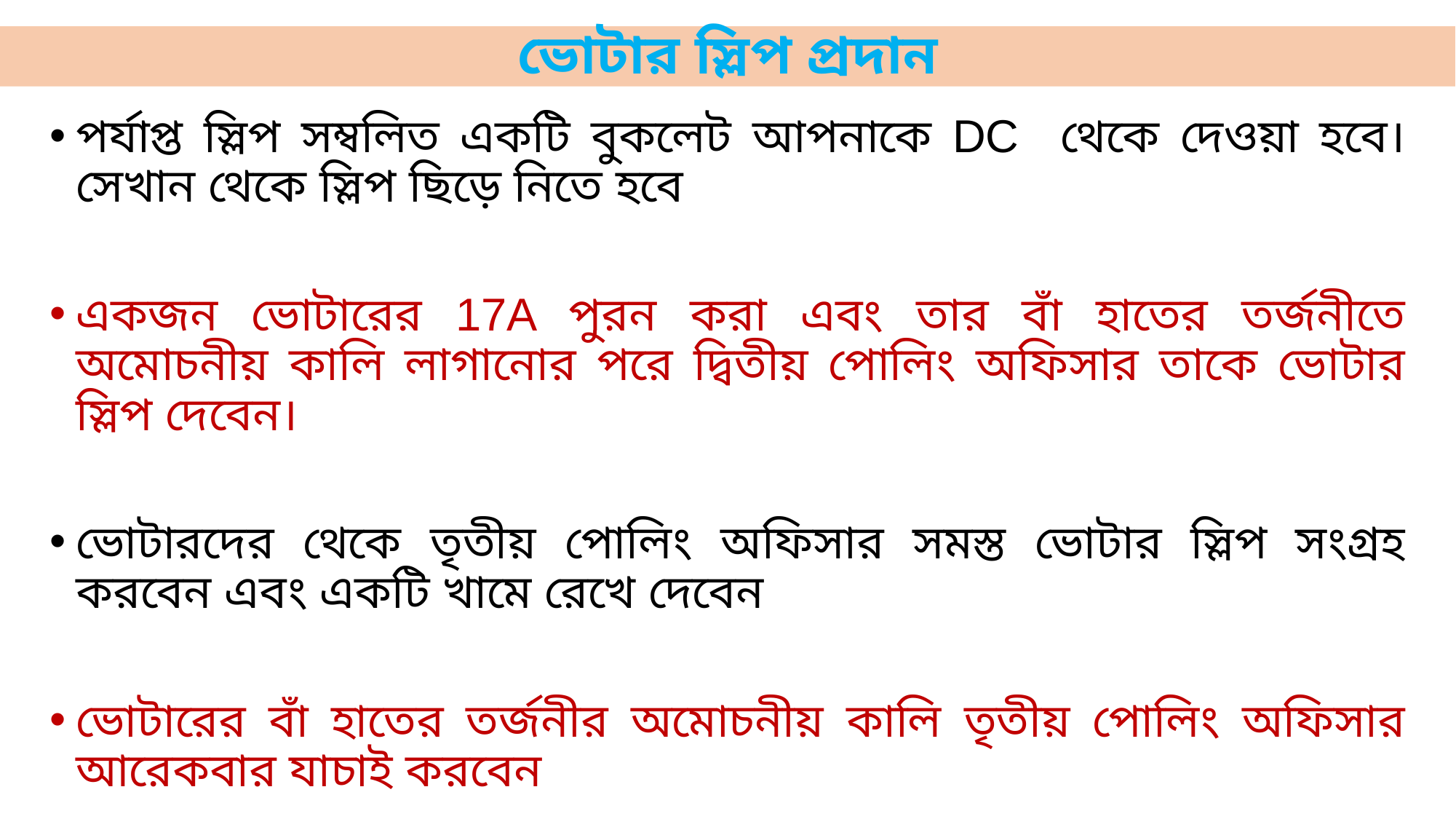

# ভোটার স্লিপ প্রদান
পর্যাপ্ত স্লিপ সম্বলিত একটি বুকলেট আপনাকে DC  থেকে দেওয়া হবে। সেখান থেকে স্লিপ ছিড়ে নিতে হবে

একজন ভোটারের 17A পুরন করা এবং তার বাঁ হাতের তর্জনীতে অমোচনীয় কালি লাগানোর পরে দ্বিতীয় পোলিং অফিসার তাকে ভোটার স্লিপ দেবেন।

ভোটারদের থেকে তৃতীয় পোলিং অফিসার সমস্ত ভোটার স্লিপ সংগ্রহ করবেন এবং একটি খামে রেখে দেবেন

ভোটারের বাঁ হাতের তর্জনীর অমোচনীয় কালি তৃতীয় পোলিং অফিসার আরেকবার যাচাই করবেন